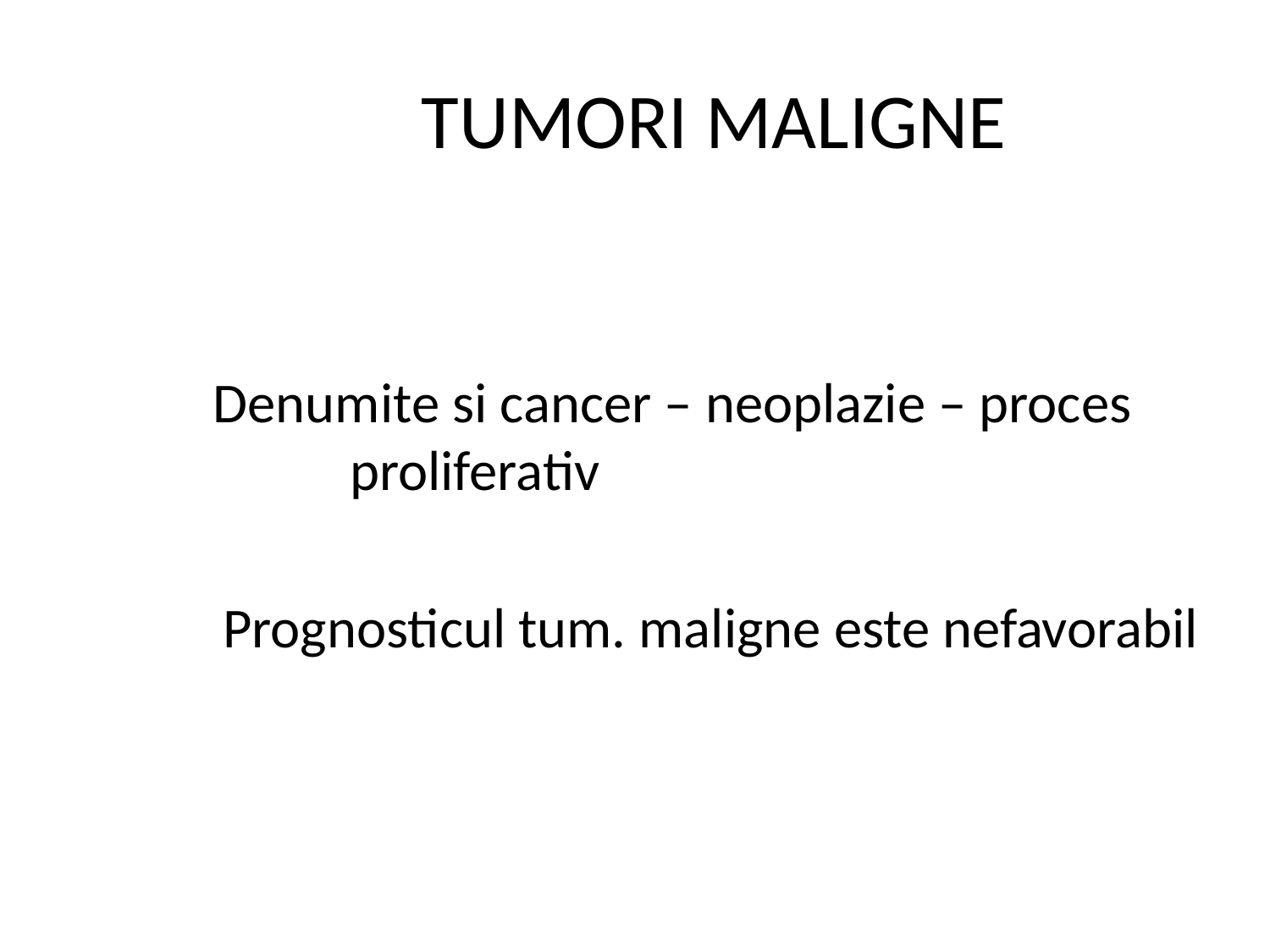

# TUMORI MALIGNE
   Denumite si cancer – neoplazie – proces            	proliferativ

	Prognosticul tum. maligne este nefavorabil